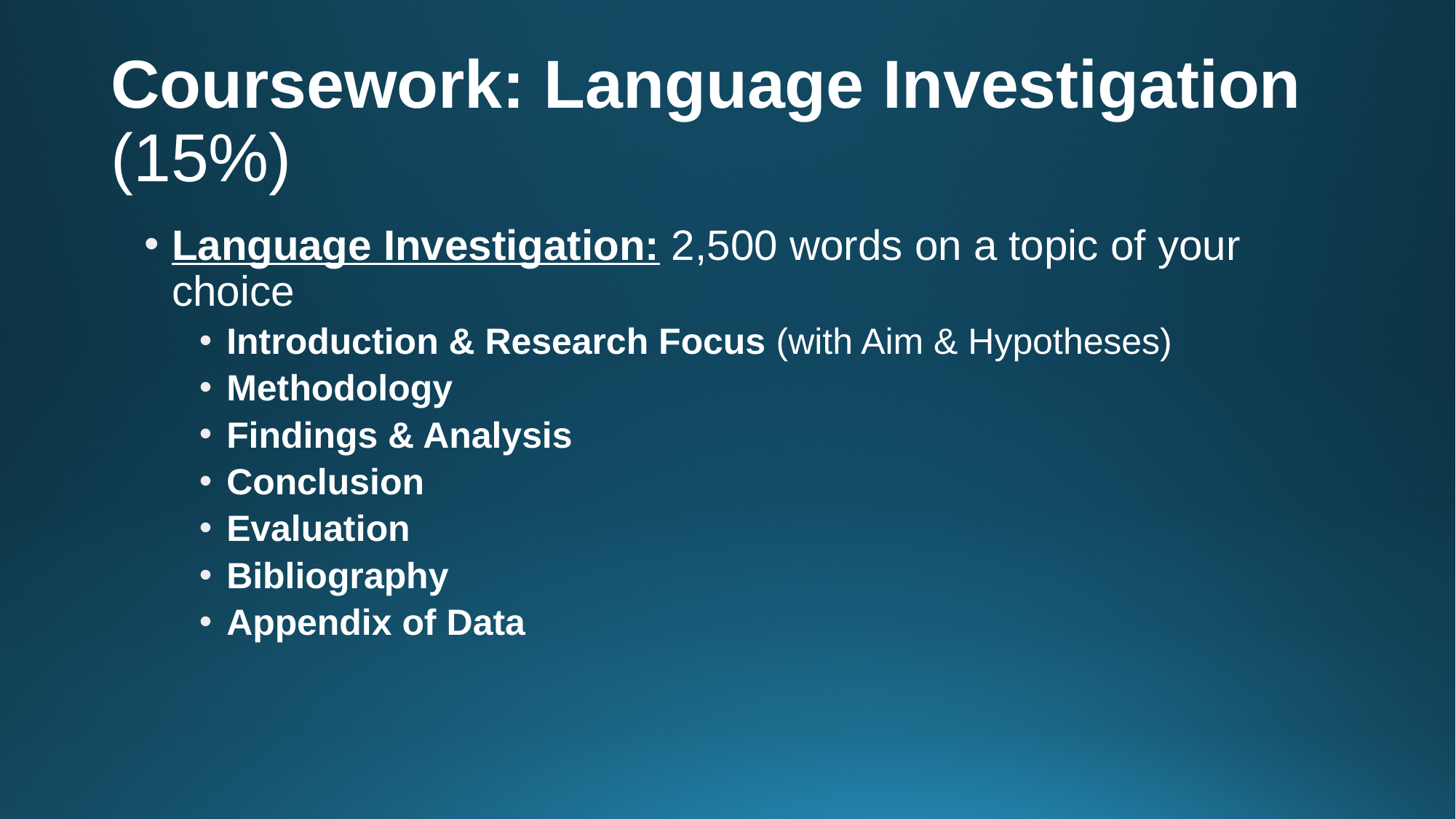

# Coursework: Language Investigation (15%)
Language Investigation: 2,500 words on a topic of your choice
Introduction & Research Focus (with Aim & Hypotheses)
Methodology
Findings & Analysis
Conclusion
Evaluation
Bibliography
Appendix of Data